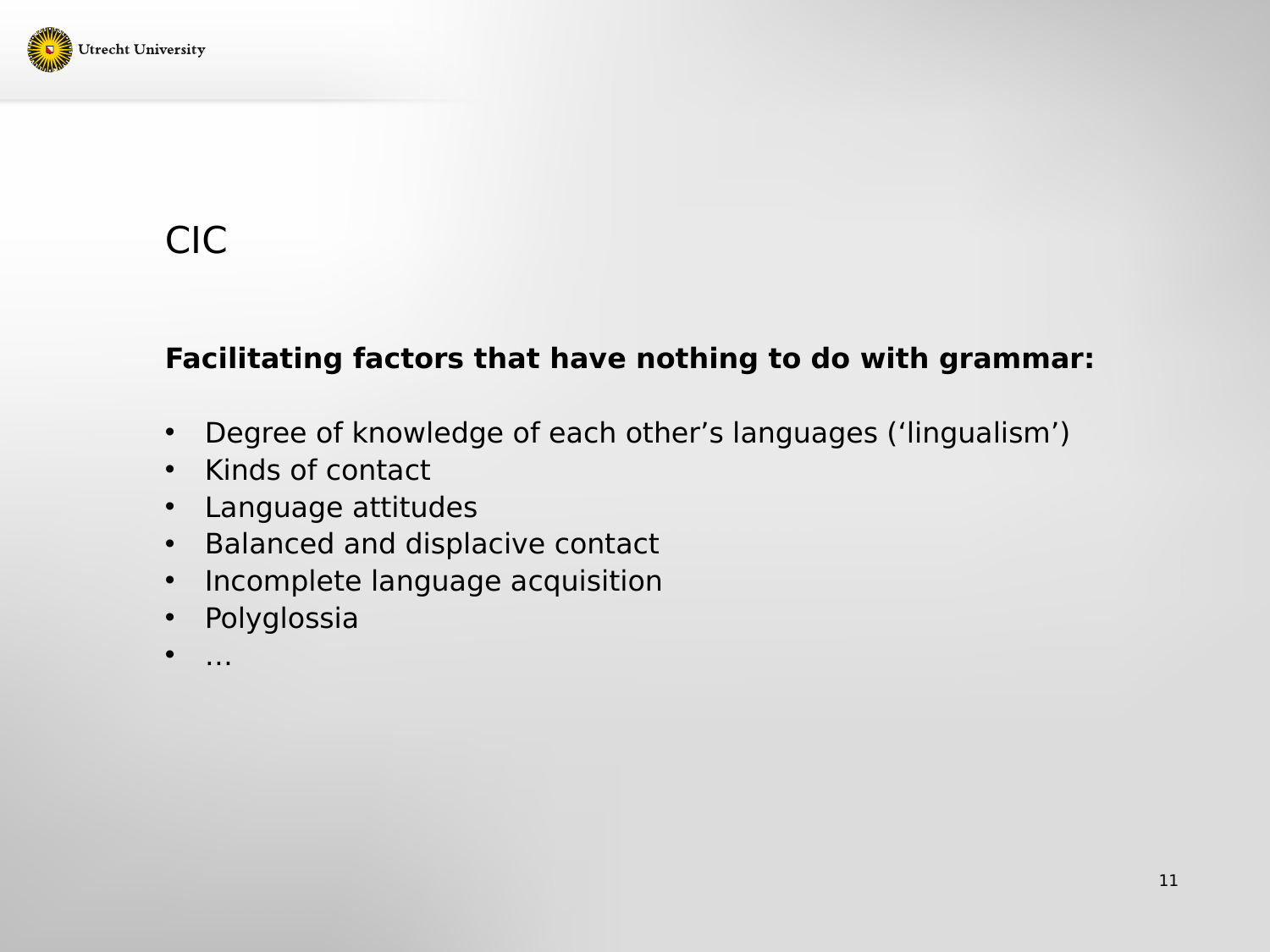

# CIC
Facilitating factors that have nothing to do with grammar:

Degree of knowledge of each other’s languages (‘lingualism’)
Kinds of contact
Language attitudes
Balanced and displacive contact
Incomplete language acquisition
Polyglossia
…

11